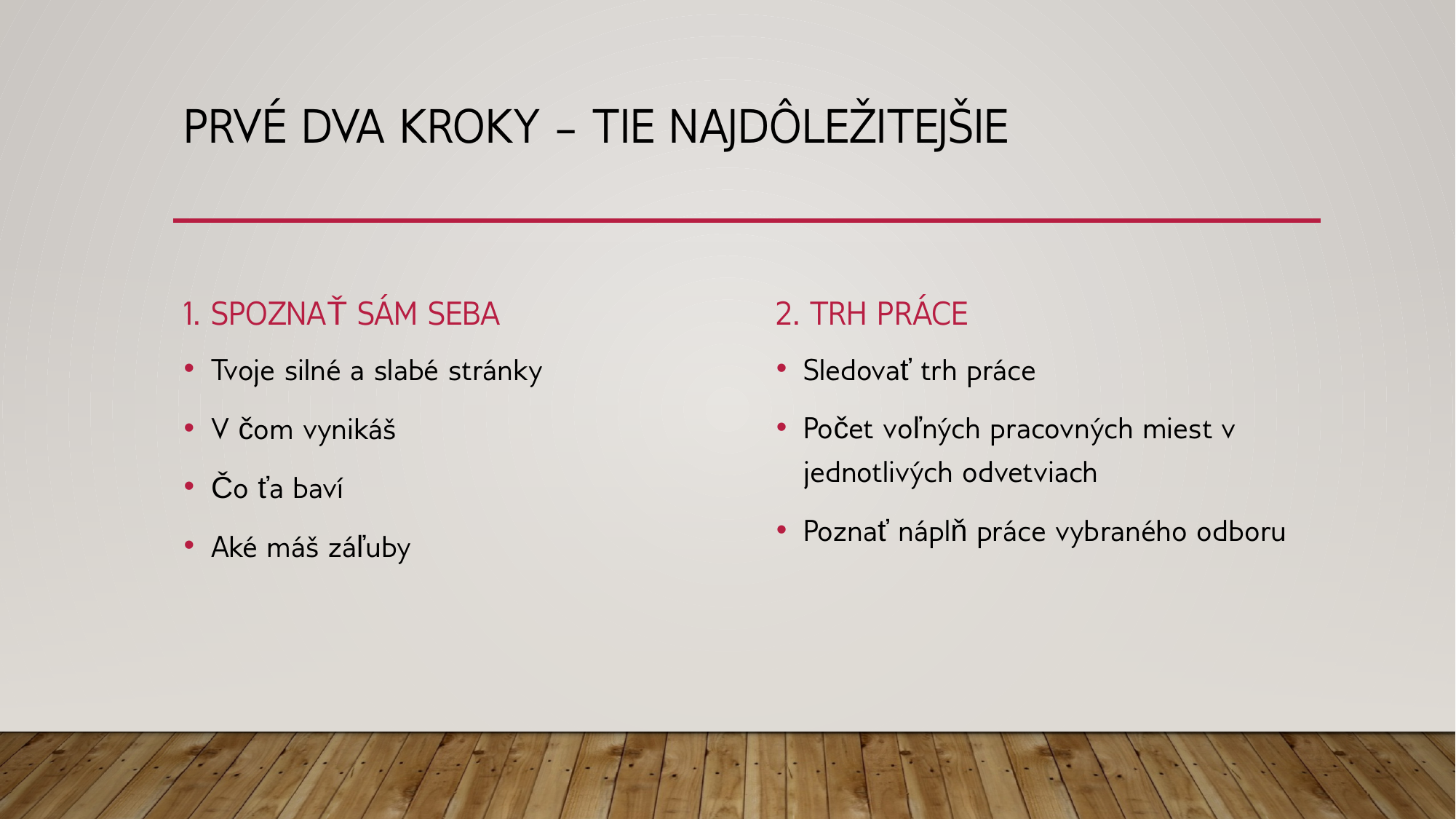

# Prvé dva kroky – tie najdôležitejšie
1. Spoznať sám seba
2. Trh práce
Sledovať trh práce
Počet voľných pracovných miest v jednotlivých odvetviach
Poznať náplň práce vybraného odboru
Tvoje silné a slabé stránky
V čom vynikáš
Čo ťa baví
Aké máš záľuby